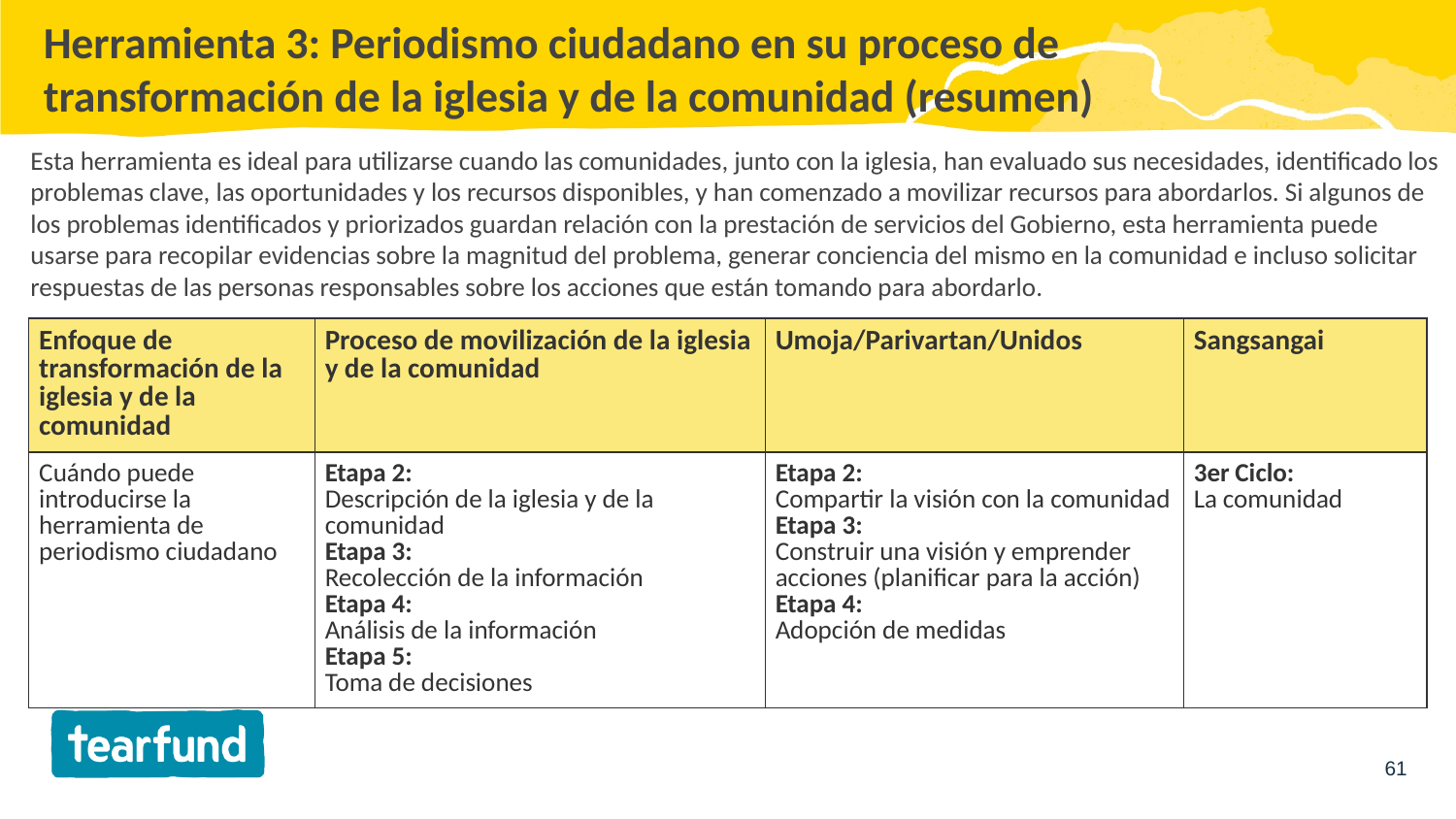

# Herramienta 3: Periodismo ciudadano en su proceso de transformación de la iglesia y de la comunidad (resumen)

Esta herramienta es ideal para utilizarse cuando las comunidades, junto con la iglesia, han evaluado sus necesidades, identificado los problemas clave, las oportunidades y los recursos disponibles, y han comenzado a movilizar recursos para abordarlos. Si algunos de los problemas identificados y priorizados guardan relación con la prestación de servicios del Gobierno, esta herramienta puede usarse para recopilar evidencias sobre la magnitud del problema, generar conciencia del mismo en la comunidad e incluso solicitar respuestas de las personas responsables sobre los acciones que están tomando para abordarlo.

| Enfoque de transformación de la iglesia y de la comunidad | Proceso de movilización de la iglesia y de la comunidad | Umoja/Parivartan/Unidos | Sangsangai |
| --- | --- | --- | --- |
| Cuándo puede introducirse la herramienta de periodismo ciudadano | Etapa 2: Descripción de la iglesia y de la comunidad Etapa 3: Recolección de la información Etapa 4: Análisis de la información Etapa 5: Toma de decisiones | Etapa 2: Compartir la visión con la comunidad Etapa 3: Construir una visión y emprender acciones (planificar para la acción) Etapa 4: Adopción de medidas | 3er Ciclo: La comunidad |